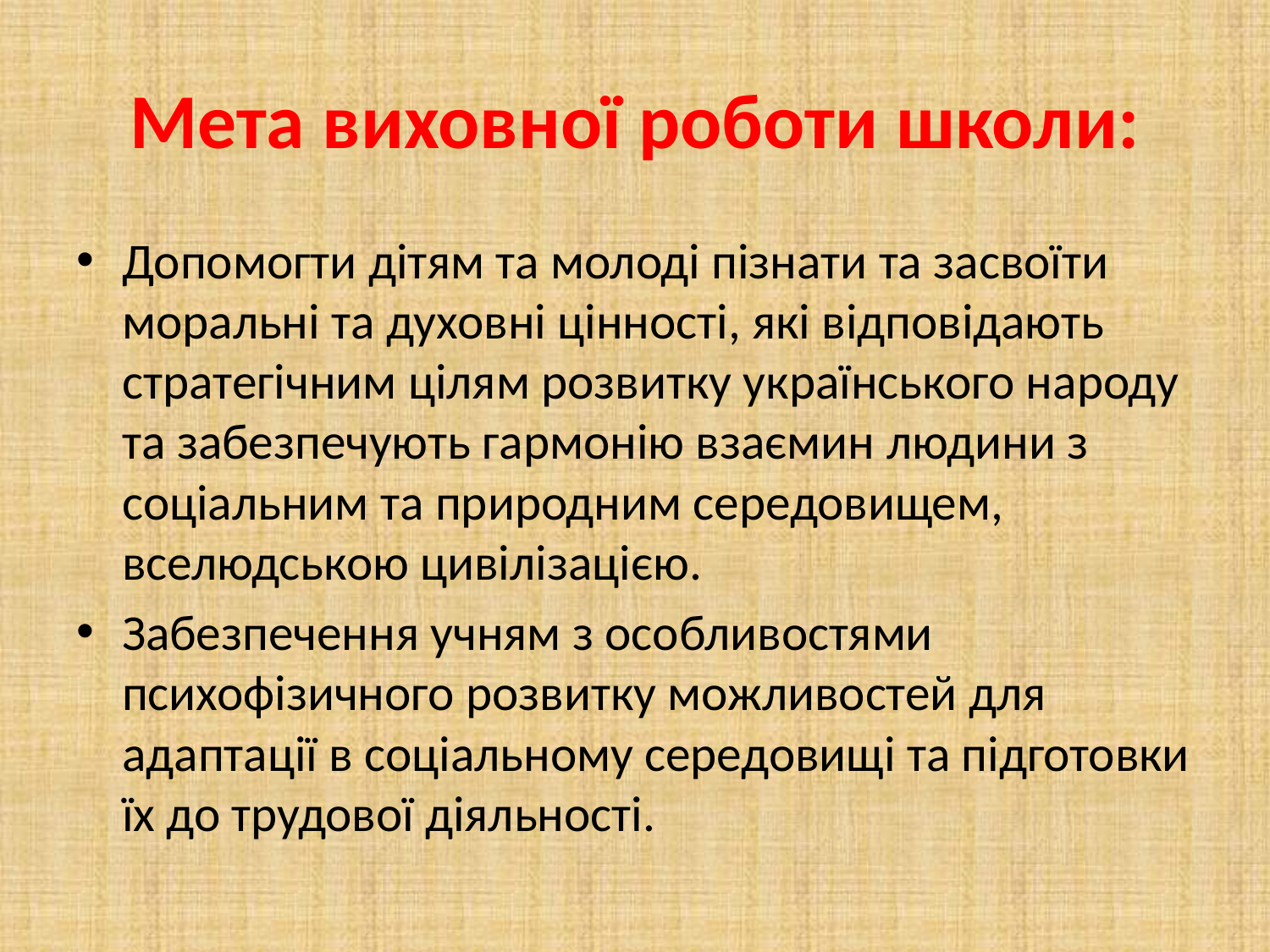

# Мета виховної роботи школи:
Допомогти дітям та молоді пізнати та засвоїти моральні та духовні цінності, які відповідають стратегічним цілям розвитку українського народу та забезпечують гармонію взаємин людини з соціальним та природним середовищем, вселюдською цивілізацією.
Забезпечення учням з особливостями психофізичного розвитку можливостей для адаптації в соціальному середовищі та підготовки їх до трудової діяльності.